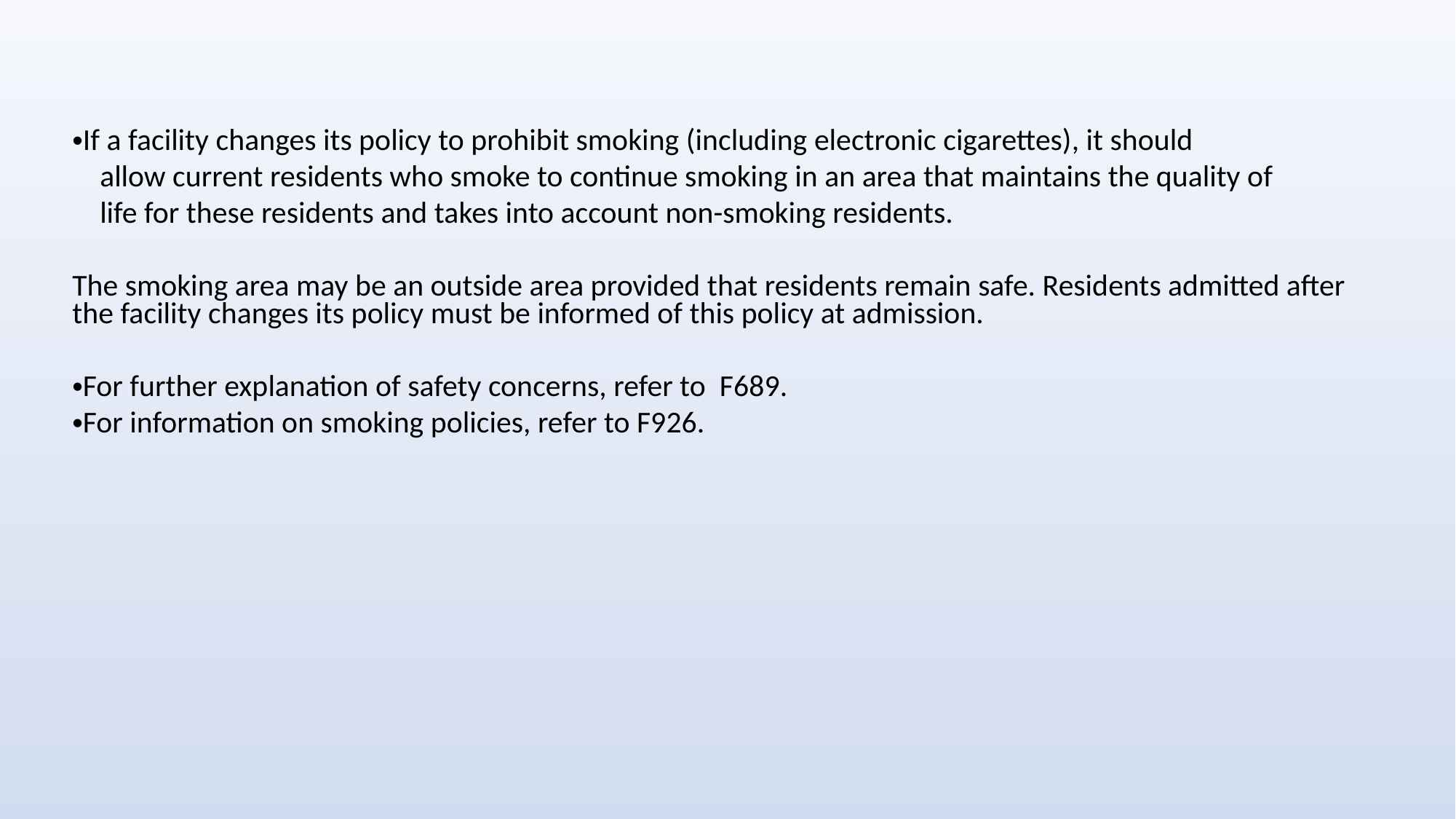

If a facility changes its policy to prohibit smoking (including electronic cigarettes), it should
    allow current residents who smoke to continue smoking in an area that maintains the quality of
    life for these residents and takes into account non-smoking residents.

The smoking area may be an outside area provided that residents remain safe. Residents admitted after the facility changes its policy must be informed of this policy at admission.

For further explanation of safety concerns, refer to  F689.
For information on smoking policies, refer to F926.